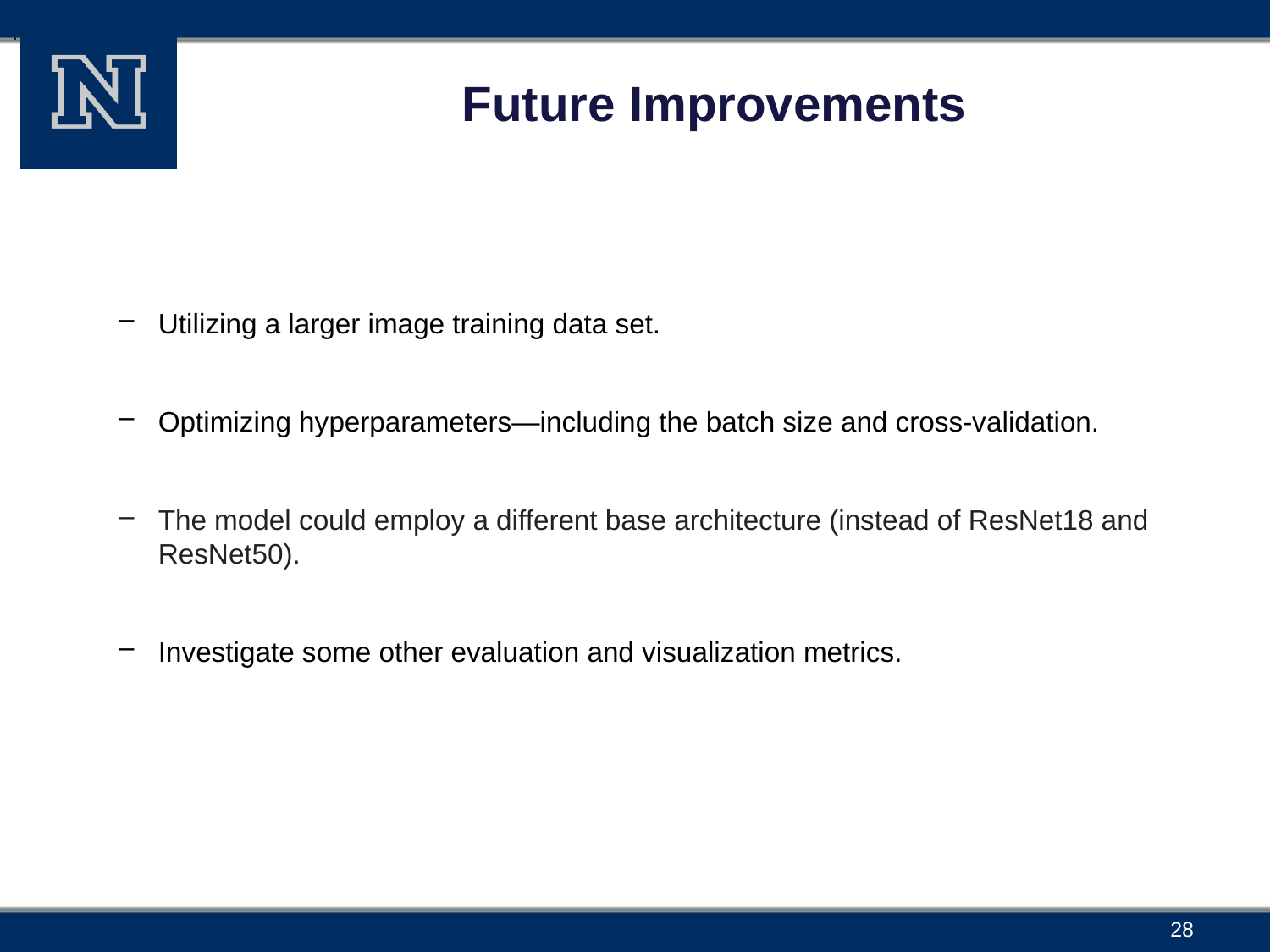

.
# Future Improvements

Utilizing a larger image training data set.

Optimizing hyperparameters—including the batch size and cross-validation.

The model could employ a different base architecture (instead of ResNet18 and ResNet50).

Investigate some other evaluation and visualization metrics.
28